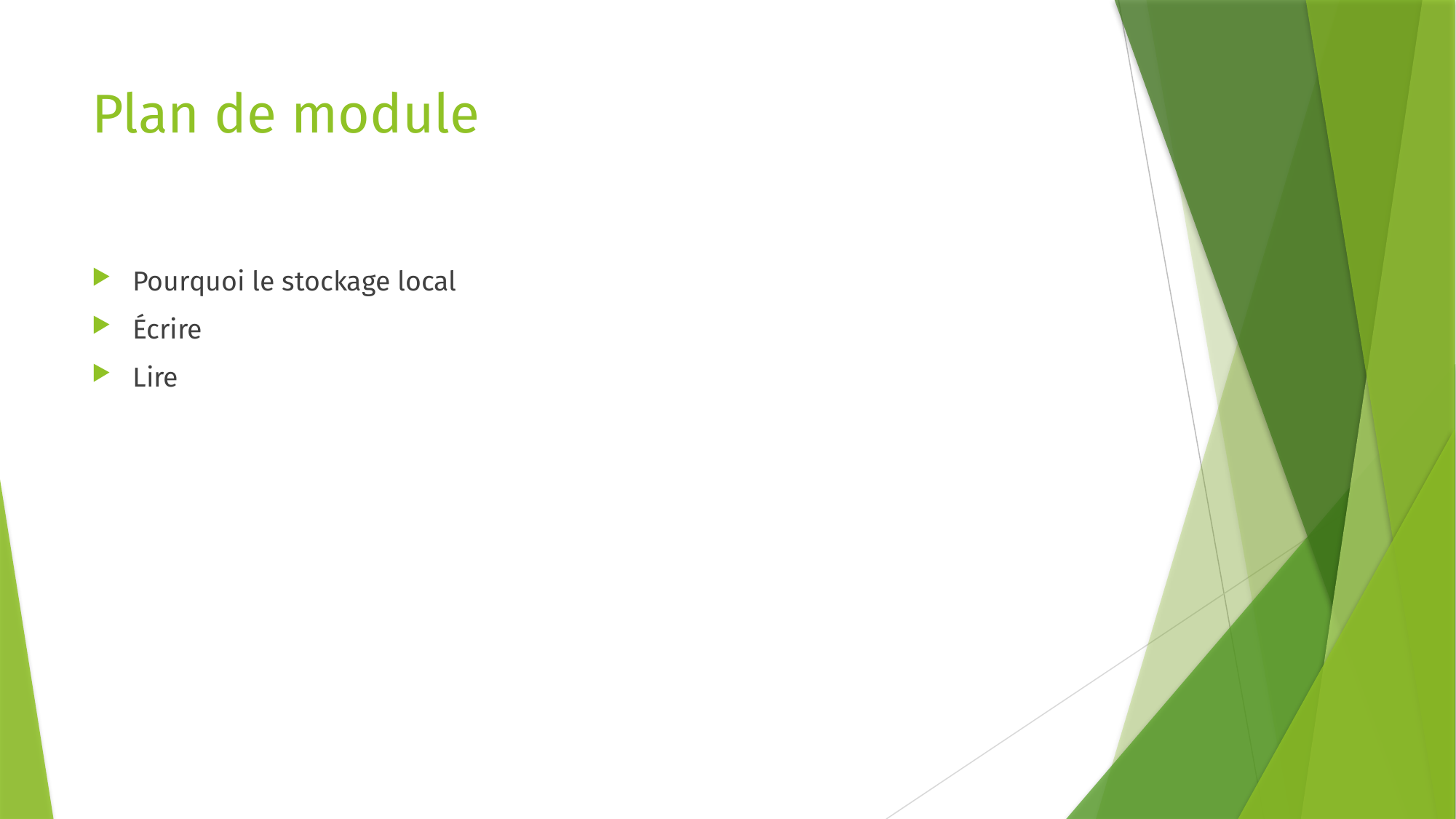

# Plan de module
Pourquoi le stockage local
Écrire
Lire